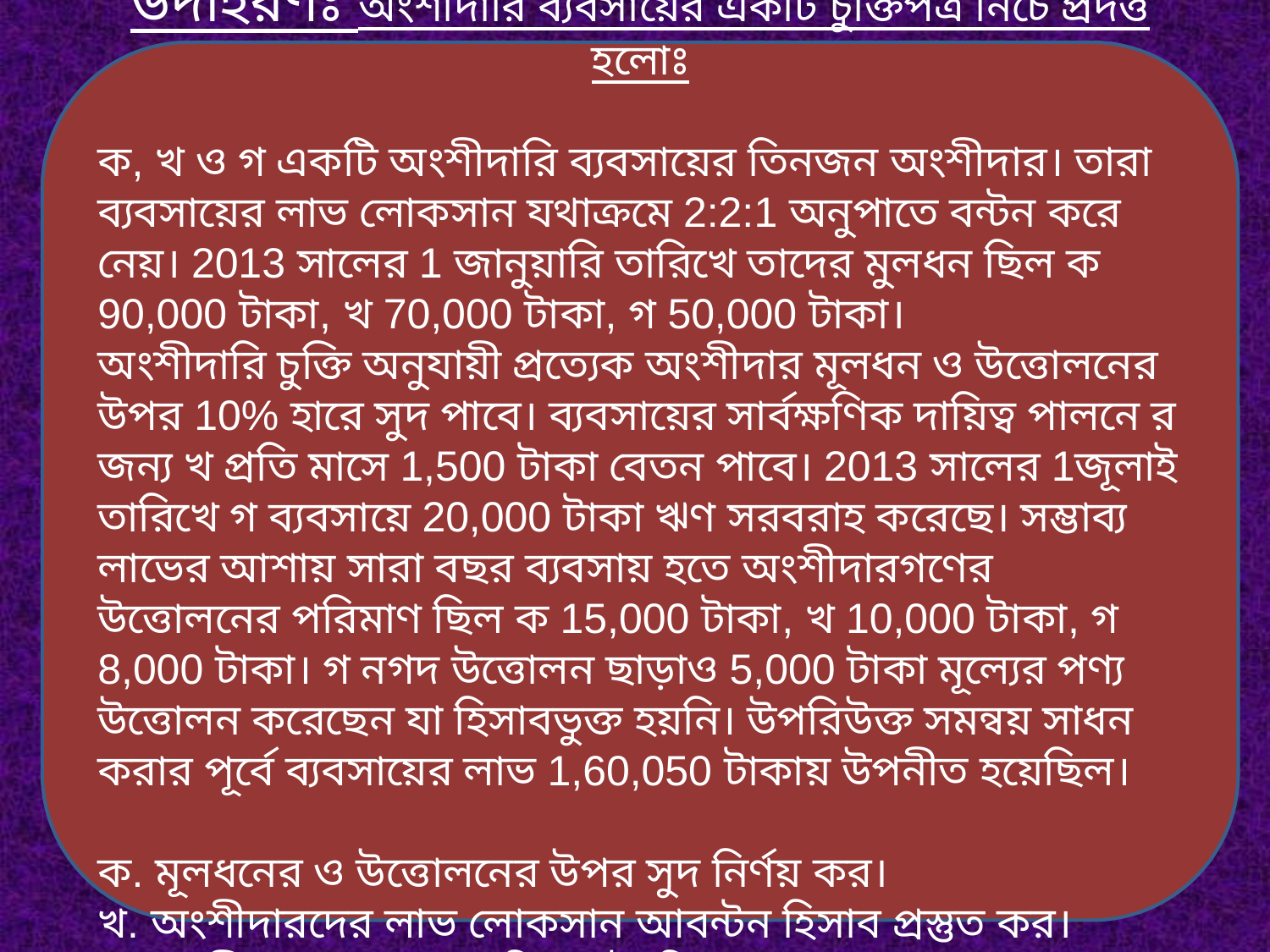

উদাহরণঃ অংশীদারি ব্যবসায়ের একটি চুক্তিপত্র নিচে প্রদত্ত হলোঃ

ক, খ ও গ একটি অংশীদারি ব্যবসায়ের তিনজন অংশীদার। তারা ব্যবসায়ের লাভ লোকসান যথাক্রমে 2:2:1 অনুপাতে বন্টন করে নেয়। 2013 সালের 1 জানুয়ারি তারিখে তাদের মুলধন ছিল ক 90,000 টাকা, খ 70,000 টাকা, গ 50,000 টাকা।
অংশীদারি চুক্তি অনুযায়ী প্রত্যেক অংশীদার মূলধন ও উত্তোলনের উপর 10% হারে সুদ পাবে। ব্যবসায়ের সার্বক্ষণিক দায়িত্ব পালনে র জন্য খ প্রতি মাসে 1,500 টাকা বেতন পাবে। 2013 সালের 1জূলাই তারিখে গ ব্যবসায়ে 20,000 টাকা ঋণ সরবরাহ করেছে। সম্ভাব্য লাভের আশায় সারা বছর ব্যবসায় হতে অংশীদারগণের উত্তোলনের পরিমাণ ছিল ক 15,000 টাকা, খ 10,000 টাকা, গ 8,000 টাকা। গ নগদ উত্তোলন ছাড়াও 5,000 টাকা মূল্যের পণ্য উত্তোলন করেছেন যা হিসাবভুক্ত হয়নি। উপরিউক্ত সমন্বয় সাধন করার পূর্বে ব্যবসায়ের লাভ 1,60,050 টাকায় উপনীত হয়েছিল।

ক. মূলধনের ও উত্তোলনের উপর সুদ নির্ণয় কর।
খ. অংশীদারদের লাভ লোকসান আবন্টন হিসাব প্রস্তুত কর।
গ. অংশীদারদের মূলধন হিসাব তৈরি কর।